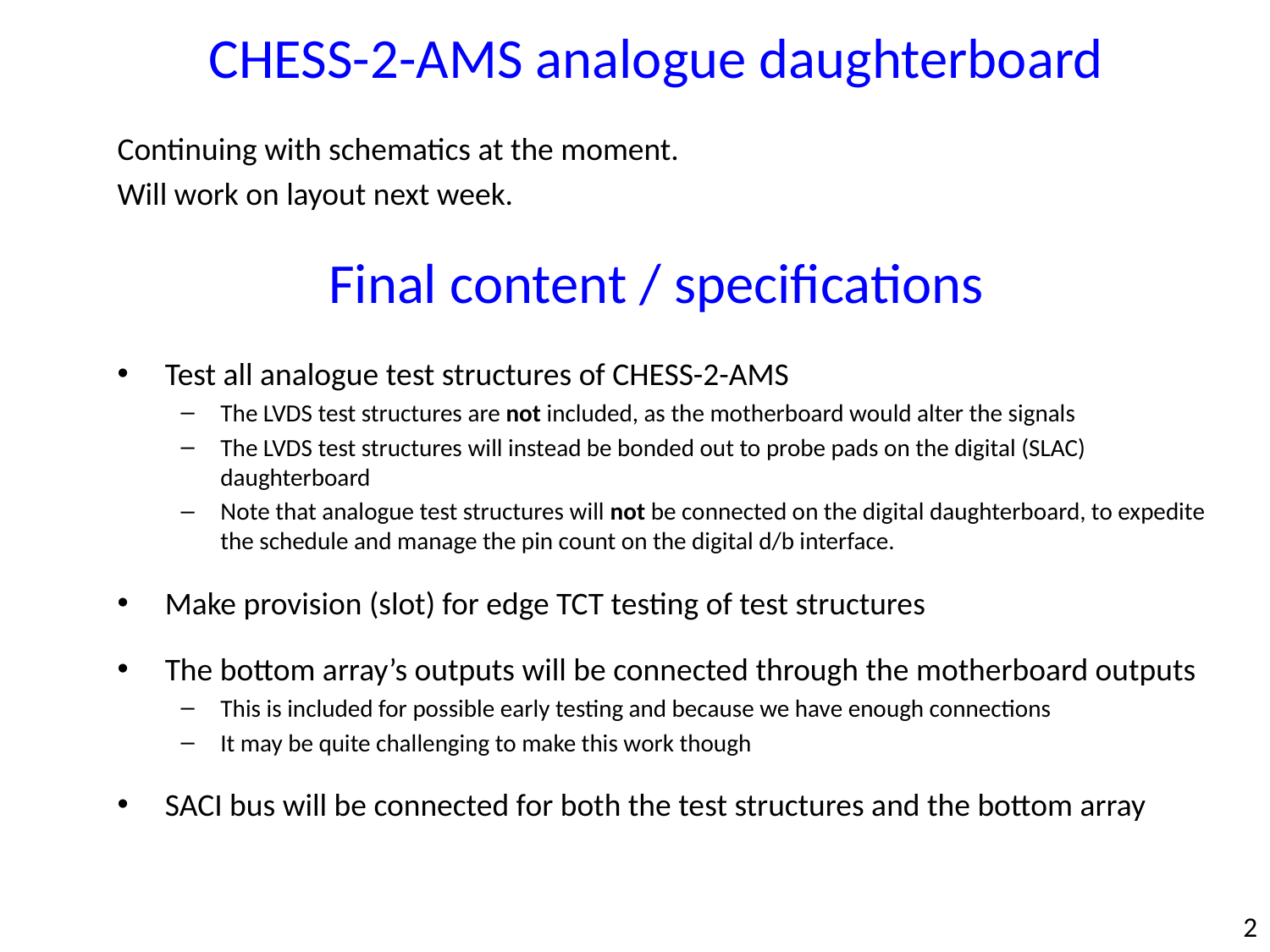

CHESS-2-AMS analogue daughterboard
Continuing with schematics at the moment.
Will work on layout next week.
Final content / specifications
Test all analogue test structures of CHESS-2-AMS
The LVDS test structures are not included, as the motherboard would alter the signals
The LVDS test structures will instead be bonded out to probe pads on the digital (SLAC) daughterboard
Note that analogue test structures will not be connected on the digital daughterboard, to expedite the schedule and manage the pin count on the digital d/b interface.
Make provision (slot) for edge TCT testing of test structures
The bottom array’s outputs will be connected through the motherboard outputs
This is included for possible early testing and because we have enough connections
It may be quite challenging to make this work though
SACI bus will be connected for both the test structures and the bottom array
2